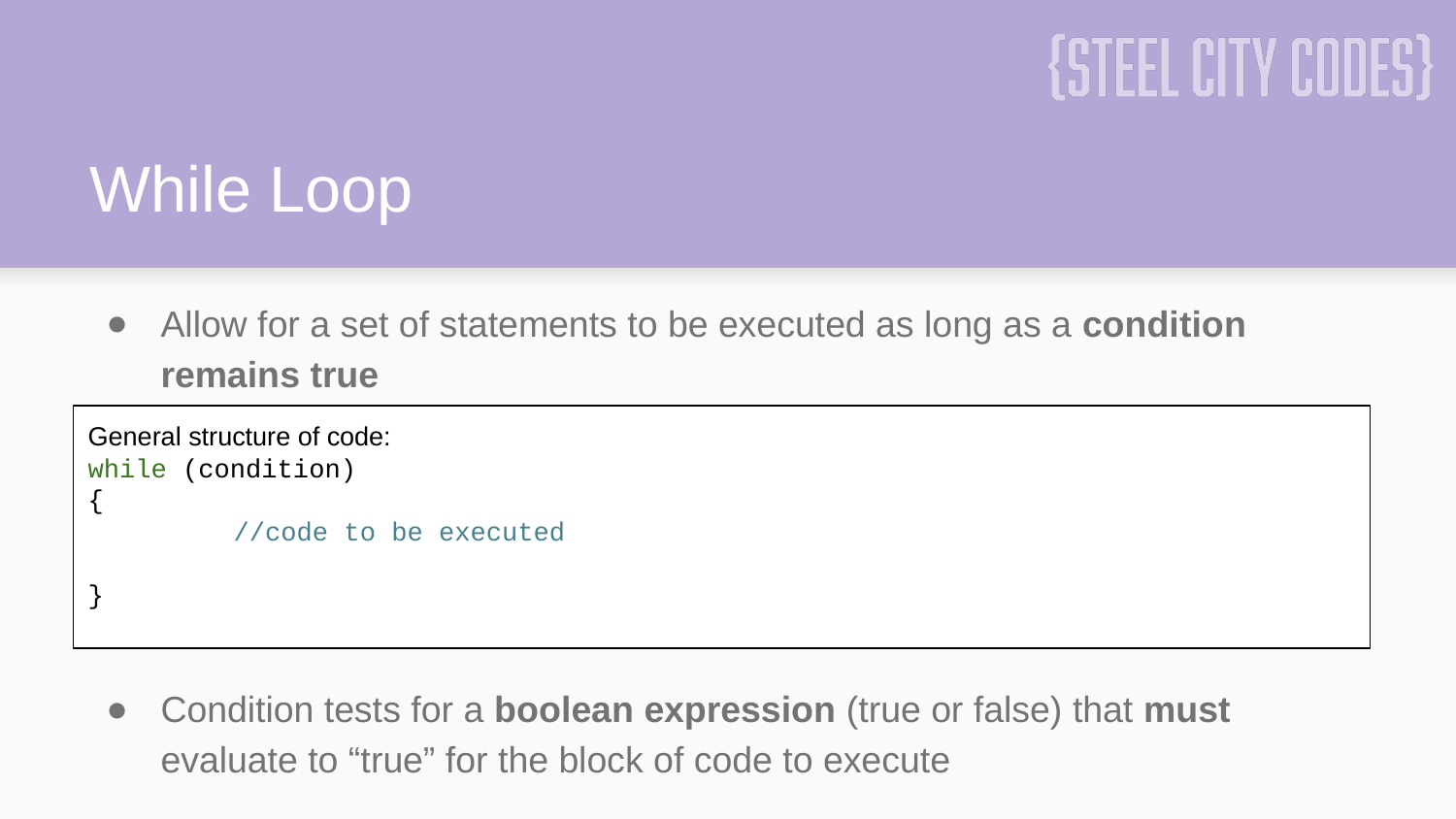

# While Loop
Allow for a set of statements to be executed as long as a condition remains true
General structure of code:
while (condition)
{
	//code to be executed

}
Condition tests for a boolean expression (true or false) that must evaluate to “true” for the block of code to execute